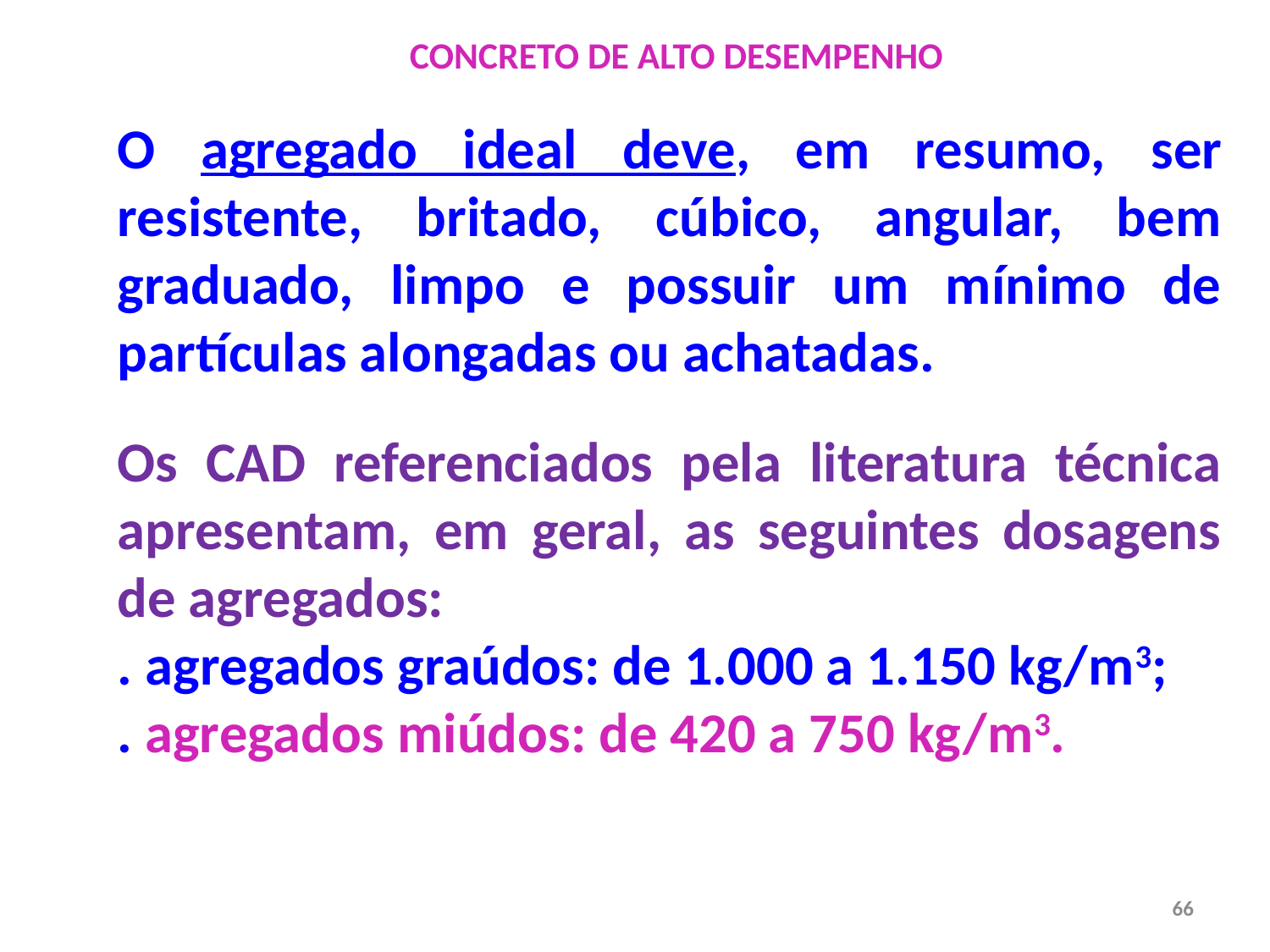

CONCRETO DE ALTO DESEMPENHO
O agregado ideal deve, em resumo, ser resistente, britado, cúbico, angular, bem graduado, limpo e possuir um mínimo de partículas alongadas ou achatadas.

Os CAD referenciados pela literatura técnica apresentam, em geral, as seguintes dosagens de agregados:
. agregados graúdos: de 1.000 a 1.150 kg/m3;
. agregados miúdos: de 420 a 750 kg/m3.
66